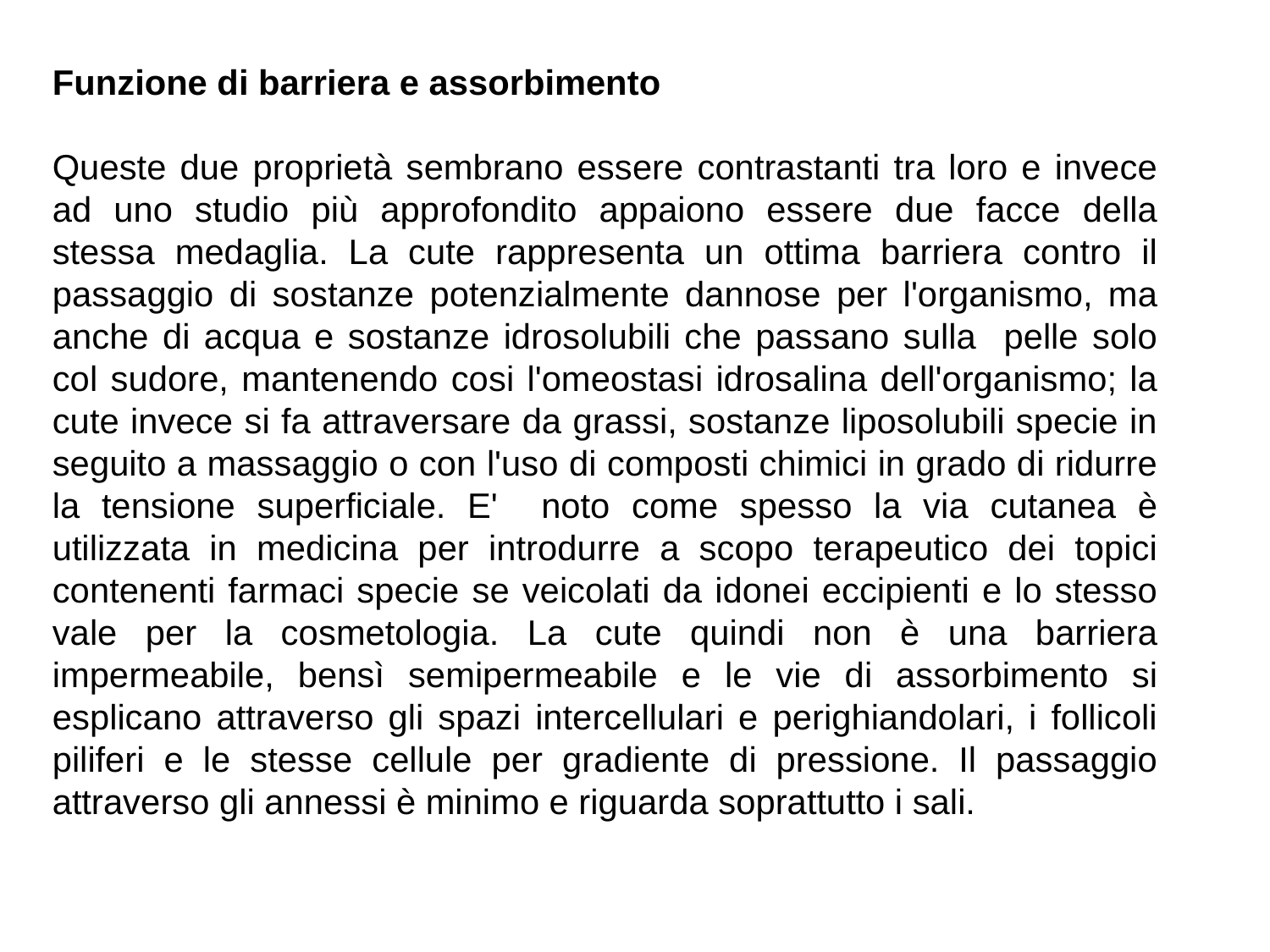

Funzione di barriera e assorbimento

Queste due proprietà sembrano essere contrastanti tra loro e invece ad uno studio più approfondito appaiono essere due facce della stessa medaglia. La cute rappresenta un ottima barriera contro il passaggio di sostanze potenzialmente dannose per l'organismo, ma anche di acqua e sostanze idrosolubili che passano sulla  pelle solo col sudore, mantenendo cosi l'omeostasi idrosalina dell'organismo; la cute invece si fa attraversare da grassi, sostanze liposolubili specie in seguito a massaggio o con l'uso di composti chimici in grado di ridurre la tensione superficiale. E'  noto come spesso la via cutanea è utilizzata in medicina per introdurre a scopo terapeutico dei topici contenenti farmaci specie se veicolati da idonei eccipienti e lo stesso vale per la cosmetologia. La cute quindi non è una barriera impermeabile, bensì semipermeabile e le vie di assorbimento si esplicano attraverso gli spazi intercellulari e perighiandolari, i follicoli piliferi e le stesse cellule per gradiente di pressione. Il passaggio attraverso gli annessi è minimo e riguarda soprattutto i sali.